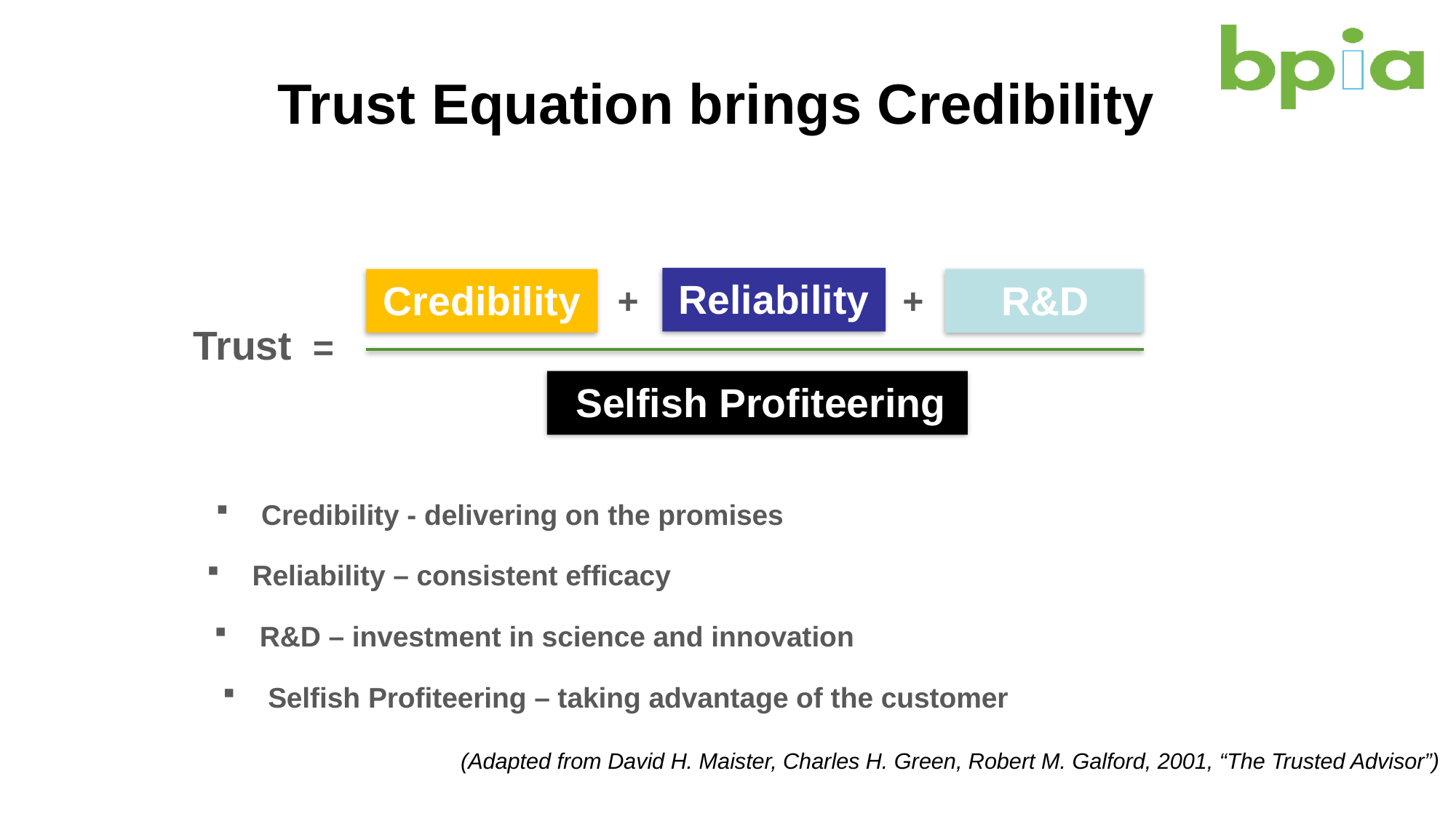

Trust Equation brings Credibility

Reliability

Credibility

R&D
+
+
Trust
=

Selfish Profiteering
Credibility - delivering on the promises
Reliability – consistent efficacy
R&D – investment in science and innovation
Selfish Profiteering – taking advantage of the customer
(Adapted from David H. Maister, Charles H. Green, Robert M. Galford, 2001, “The Trusted Advisor”)